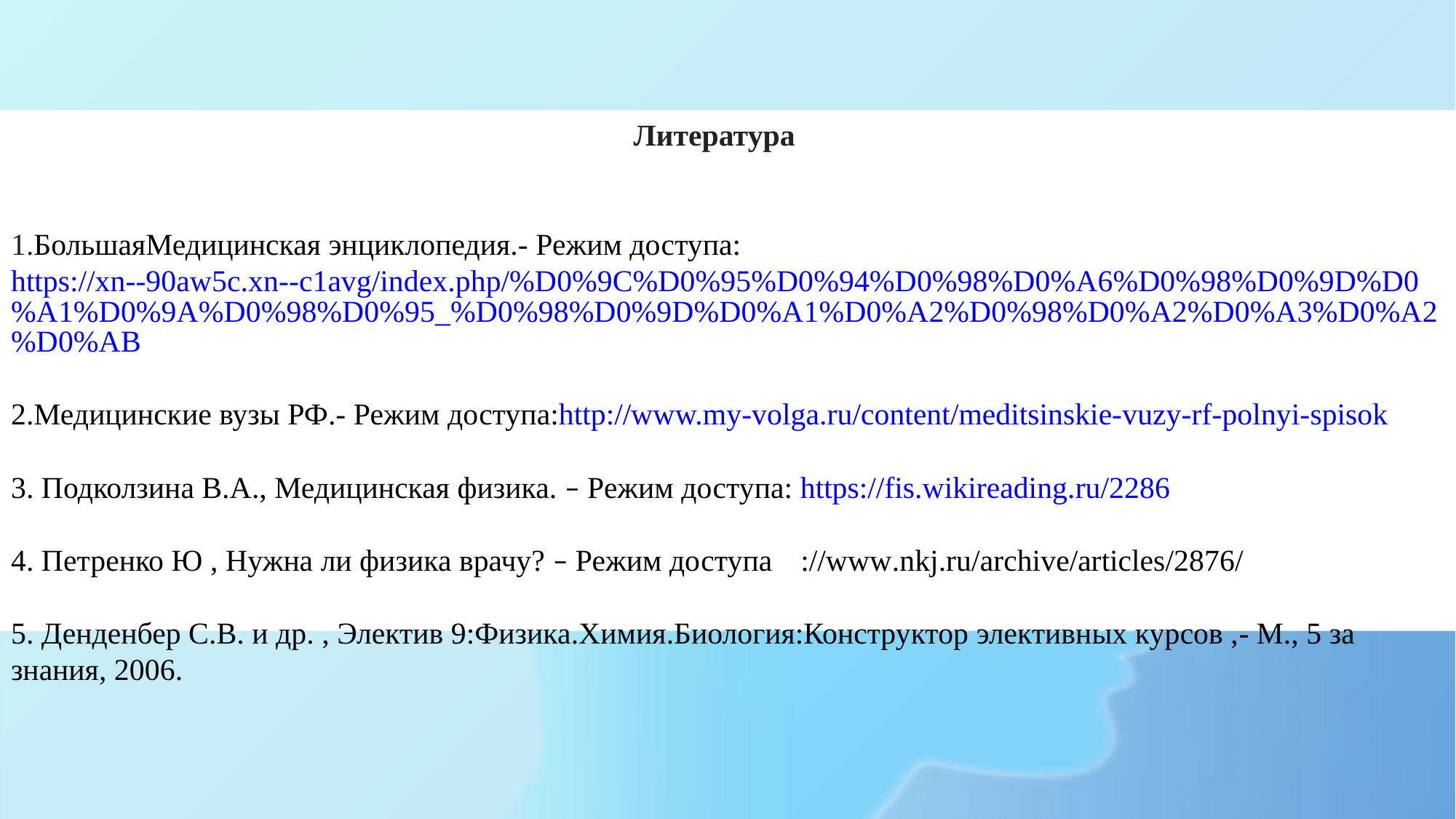

Литература

1.БольшаяМедицинская энциклопедия.- Режим доступа:https://xn--90aw5c.xn--c1avg/index.php/%D0%9C%D0%95%D0%94%D0%98%D0%A6%D0%98%D0%9D%D0%A1%D0%9A%D0%98%D0%95_%D0%98%D0%9D%D0%A1%D0%A2%D0%98%D0%A2%D0%A3%D0%A2%D0%AB

2.Медицинские вузы РФ.- Режим доступа:http://www.my-volga.ru/content/meditsinskie-vuzy-rf-polnyi-spisok

3. Подколзина В.А., Медицинская физика. – Режим доступа: https://fis.wikireading.ru/2286

4. Петренко Ю , Нужна ли физика врачу? – Режим доступа    ://www.nkj.ru/archive/articles/2876/

5. Денденбер С.В. и др. , Электив 9:Физика.Химия.Биология:Конструктор элективных курсов ,- М., 5 за знания, 2006.